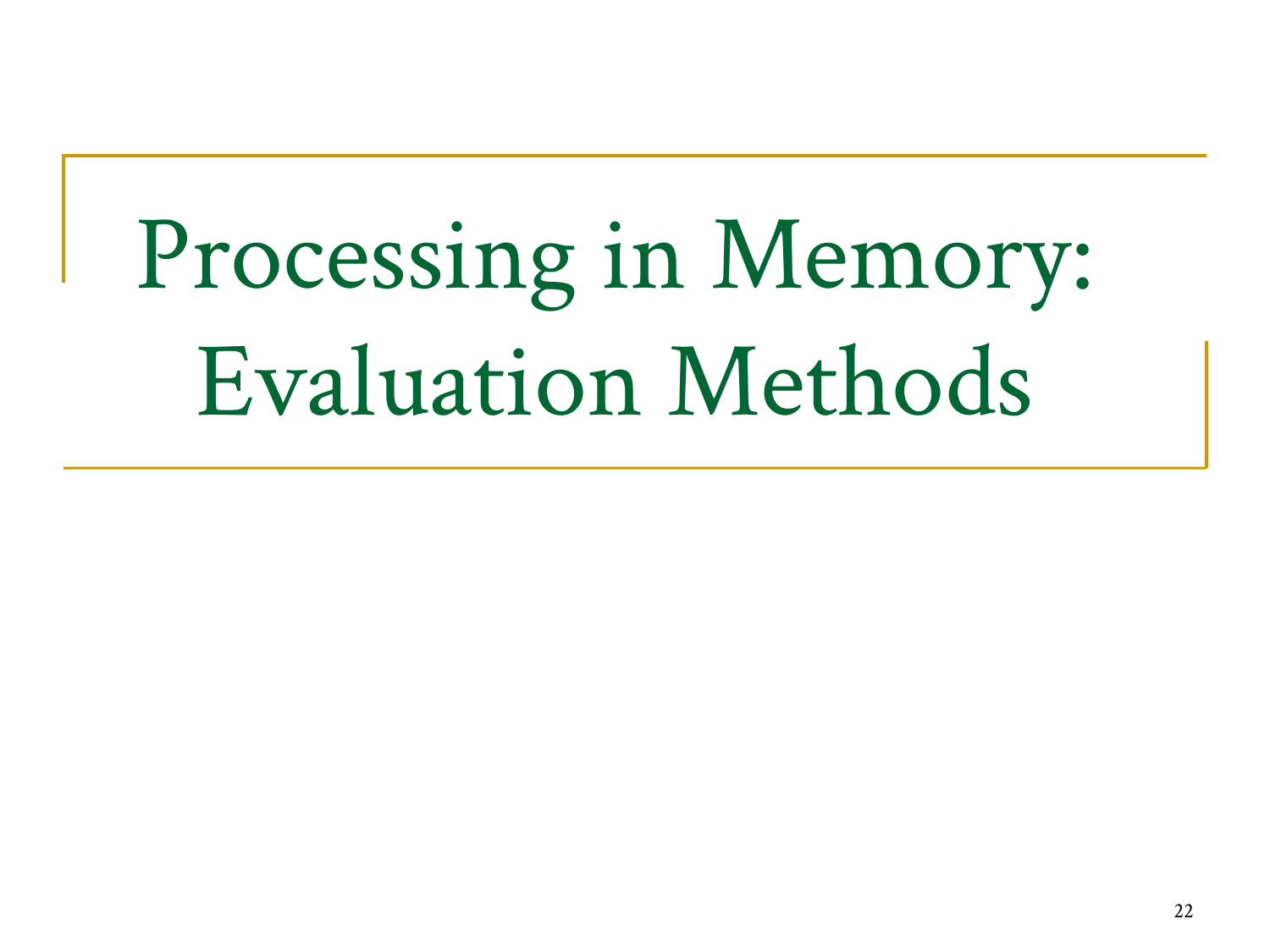

# Processing in Memory: Evaluation Methods
22